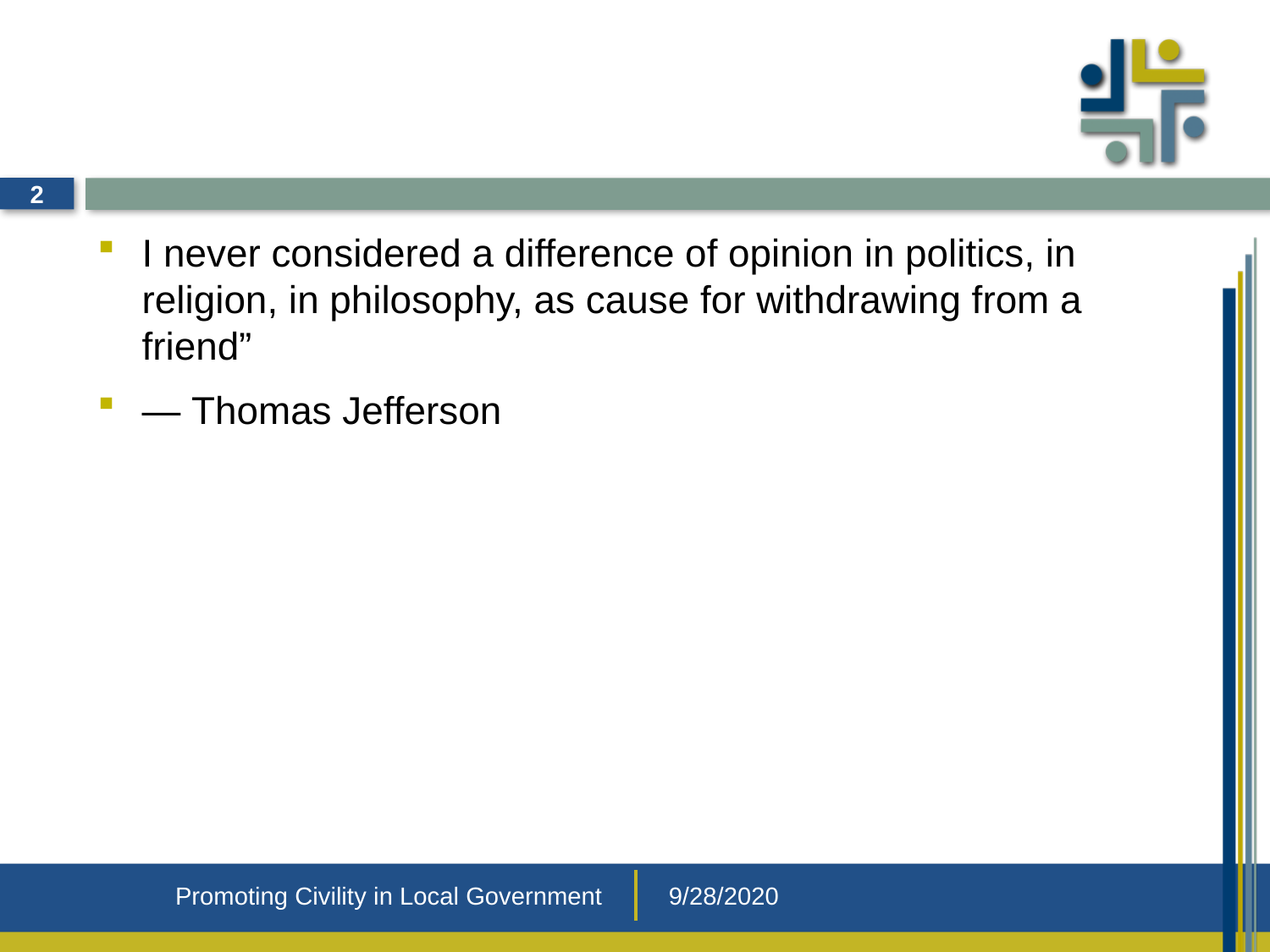

#
2
I never considered a difference of opinion in politics, in religion, in philosophy, as cause for withdrawing from a friend”
— Thomas Jefferson

Promoting Civility in Local Government
9/28/2020